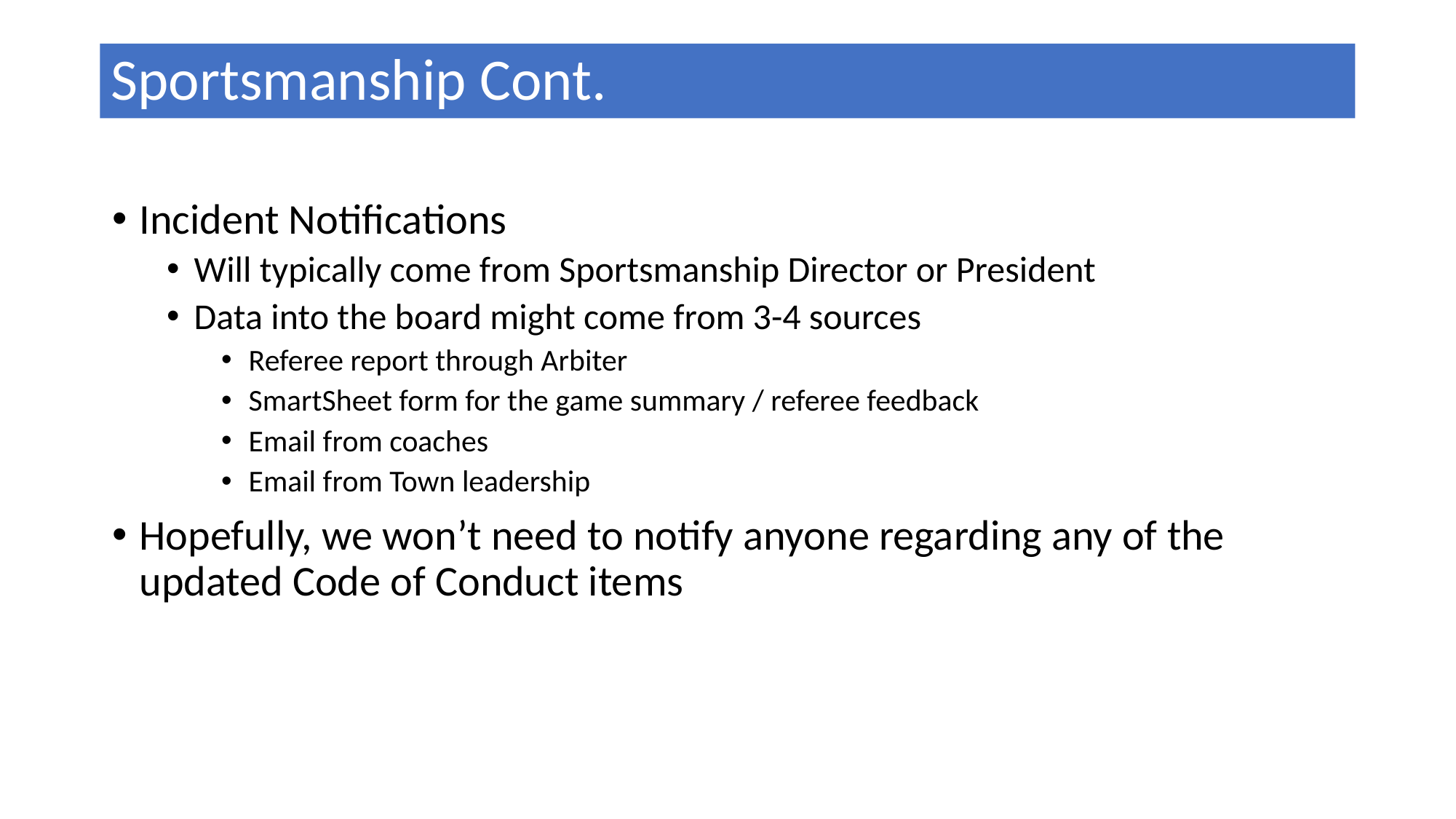

# Sportsmanship Cont.
Incident Notifications
Will typically come from Sportsmanship Director or President
Data into the board might come from 3-4 sources
Referee report through Arbiter
SmartSheet form for the game summary / referee feedback
Email from coaches
Email from Town leadership
Hopefully, we won’t need to notify anyone regarding any of the updated Code of Conduct items